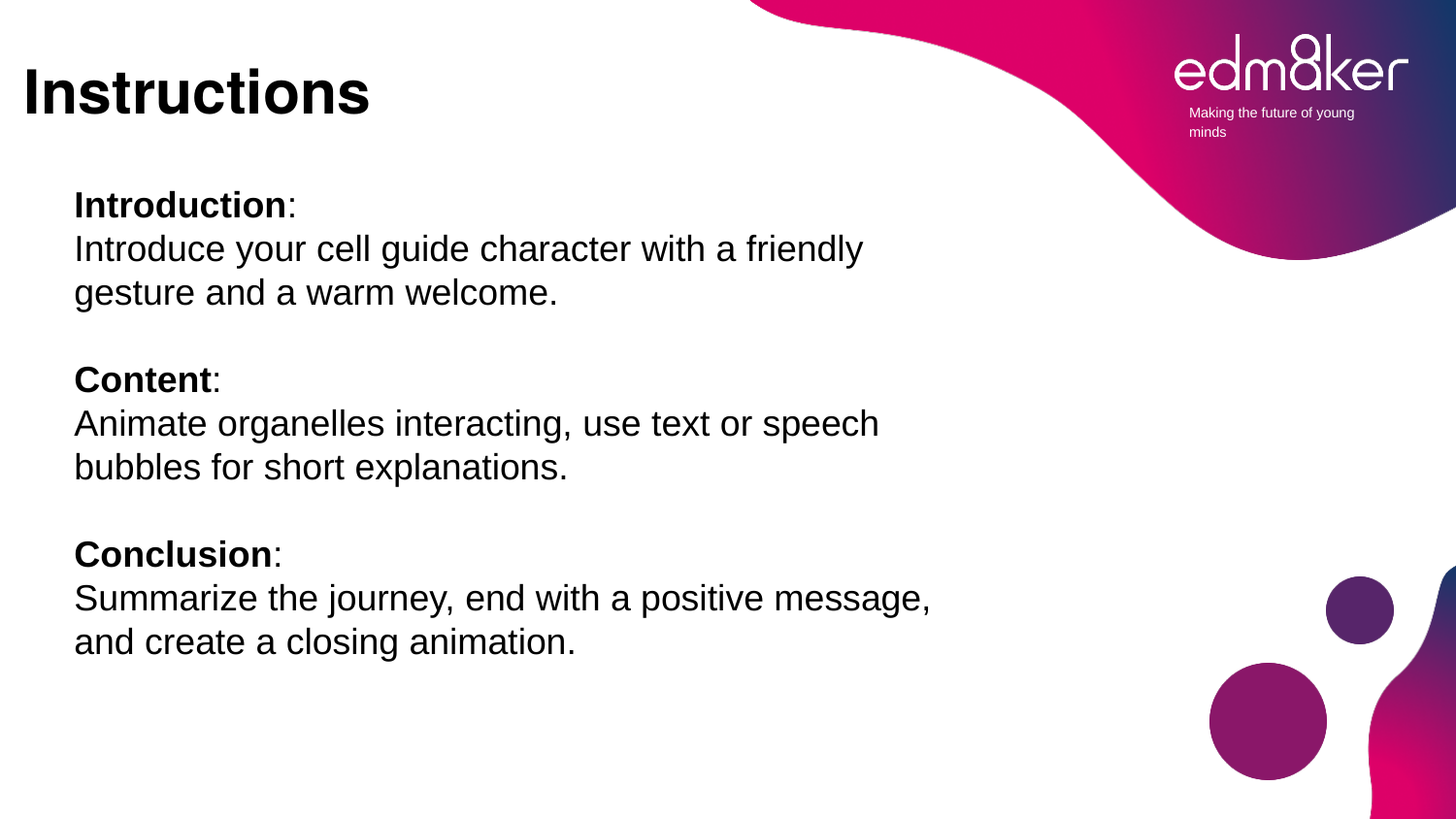

# Instructions
Introduction:
Introduce your cell guide character with a friendly gesture and a warm welcome.

Content:
Animate organelles interacting, use text or speech bubbles for short explanations.

Conclusion:
Summarize the journey, end with a positive message, and create a closing animation.